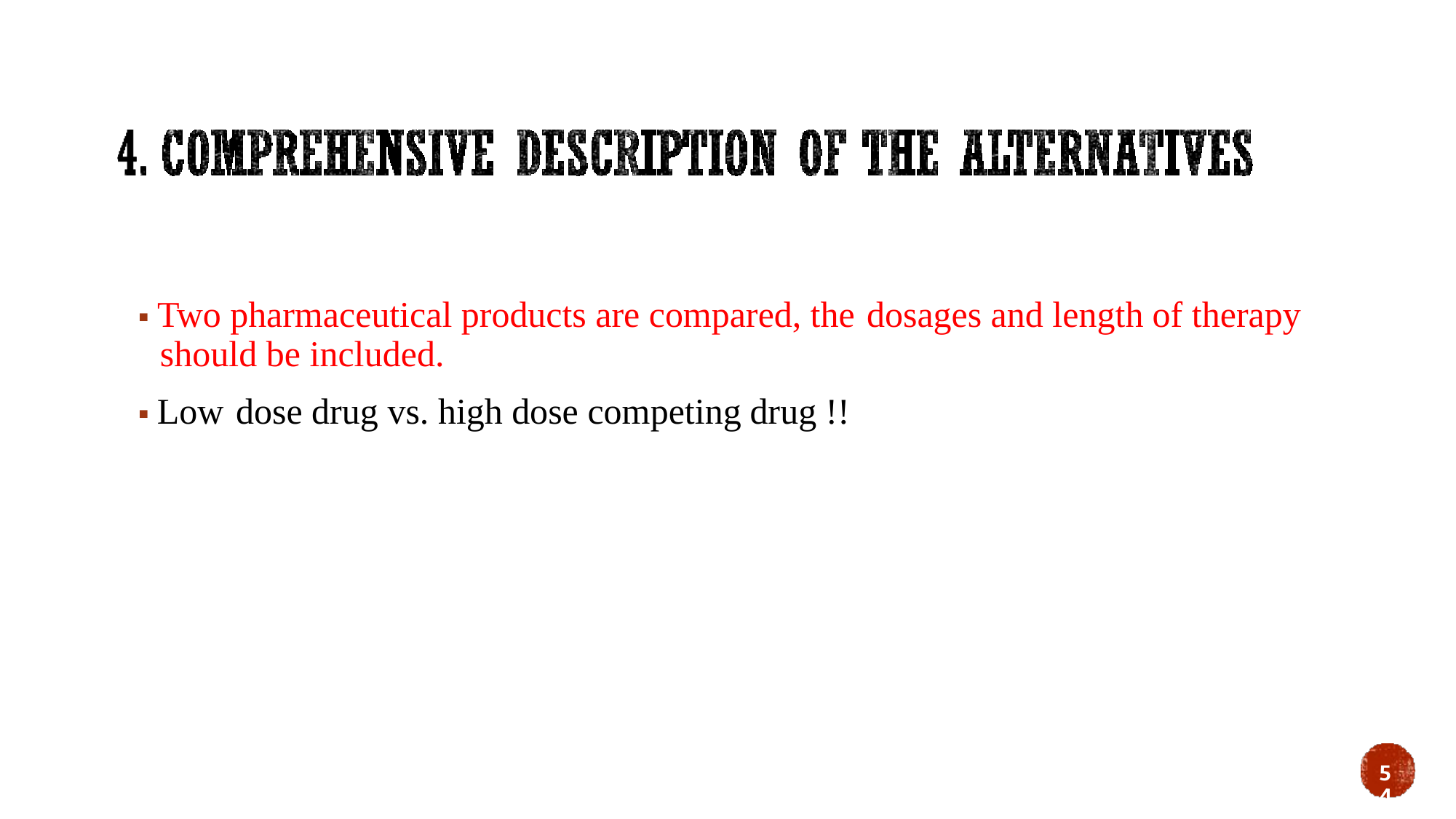

▪ Two pharmaceutical products are compared, the
should be included.
dosages
and
length
of
therapy
▪ Low
dose
drug
vs.
high
dose
competing
drug
!!

54